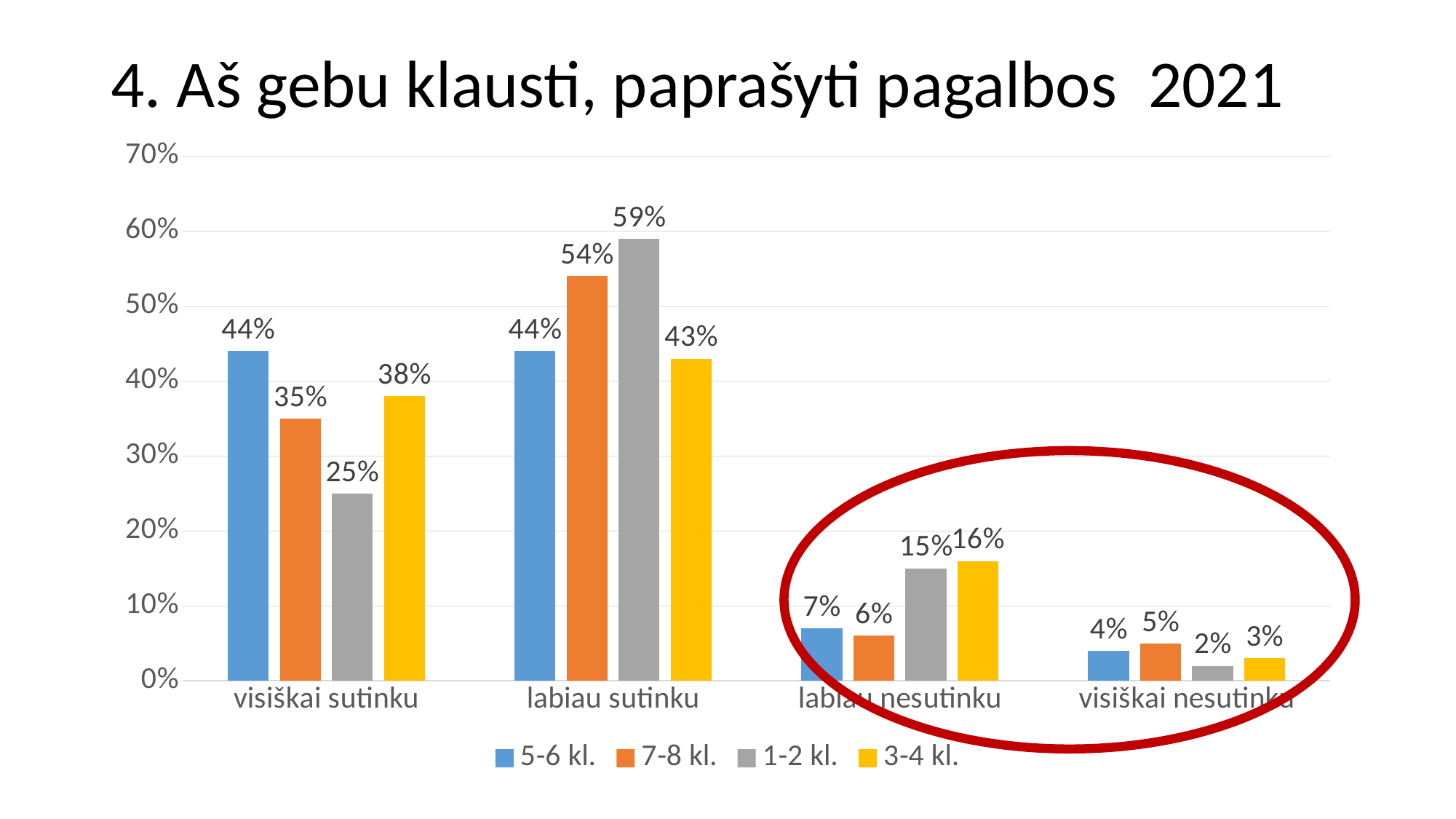

# 4. Aš gebu klausti, paprašyti pagalbos  2021

### Chart

| Category | 5-6 kl. | 7-8 kl. | 1-2 kl. | 3-4 kl. |
|---|---|---|---|---|
| visiškai sutinku | 0.44 | 0.35 | 0.25 | 0.38 |
| labiau sutinku | 0.44 | 0.54 | 0.59 | 0.43 |
| labiau nesutinku | 0.07 | 0.06 | 0.15 | 0.16 |
| visiškai nesutinku | 0.04 | 0.05 | 0.02 | 0.03 |